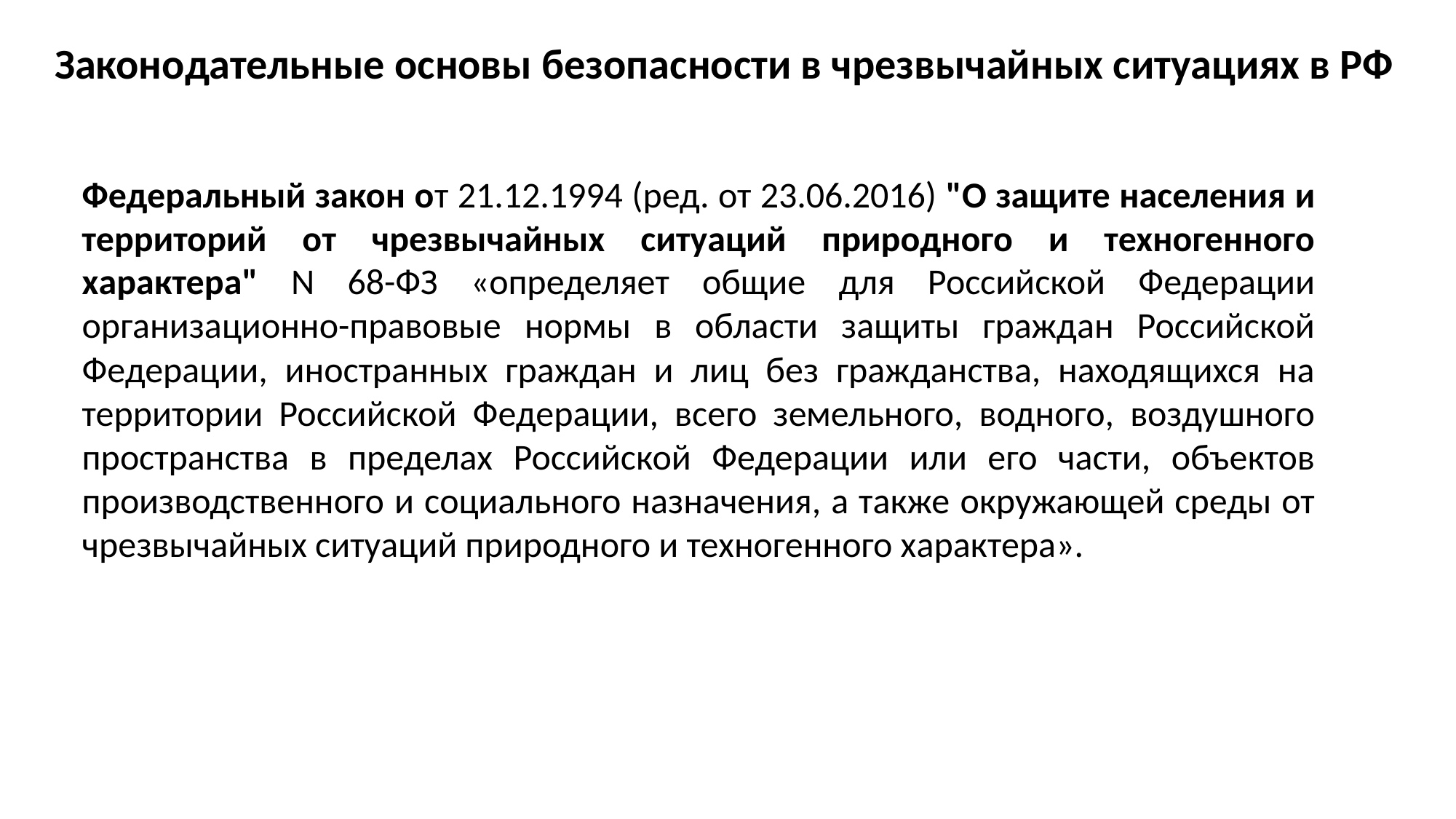

# Законодательные основы безопасности в чрезвычайных ситуациях в РФ
Федеральный закон от 21.12.1994 (ред. от 23.06.2016) "О защите населения и территорий от чрезвычайных ситуаций природного и техногенного характера" N 68-ФЗ «определяет общие для Российской Федерации организационно-правовые нормы в области защиты граждан Российской Федерации, иностранных граждан и лиц без гражданства, находящихся на территории Российской Федерации, всего земельного, водного, воздушного пространства в пределах Российской Федерации или его части, объектов производственного и социального назначения, а также окружающей среды от чрезвычайных ситуаций природного и техногенного характера».